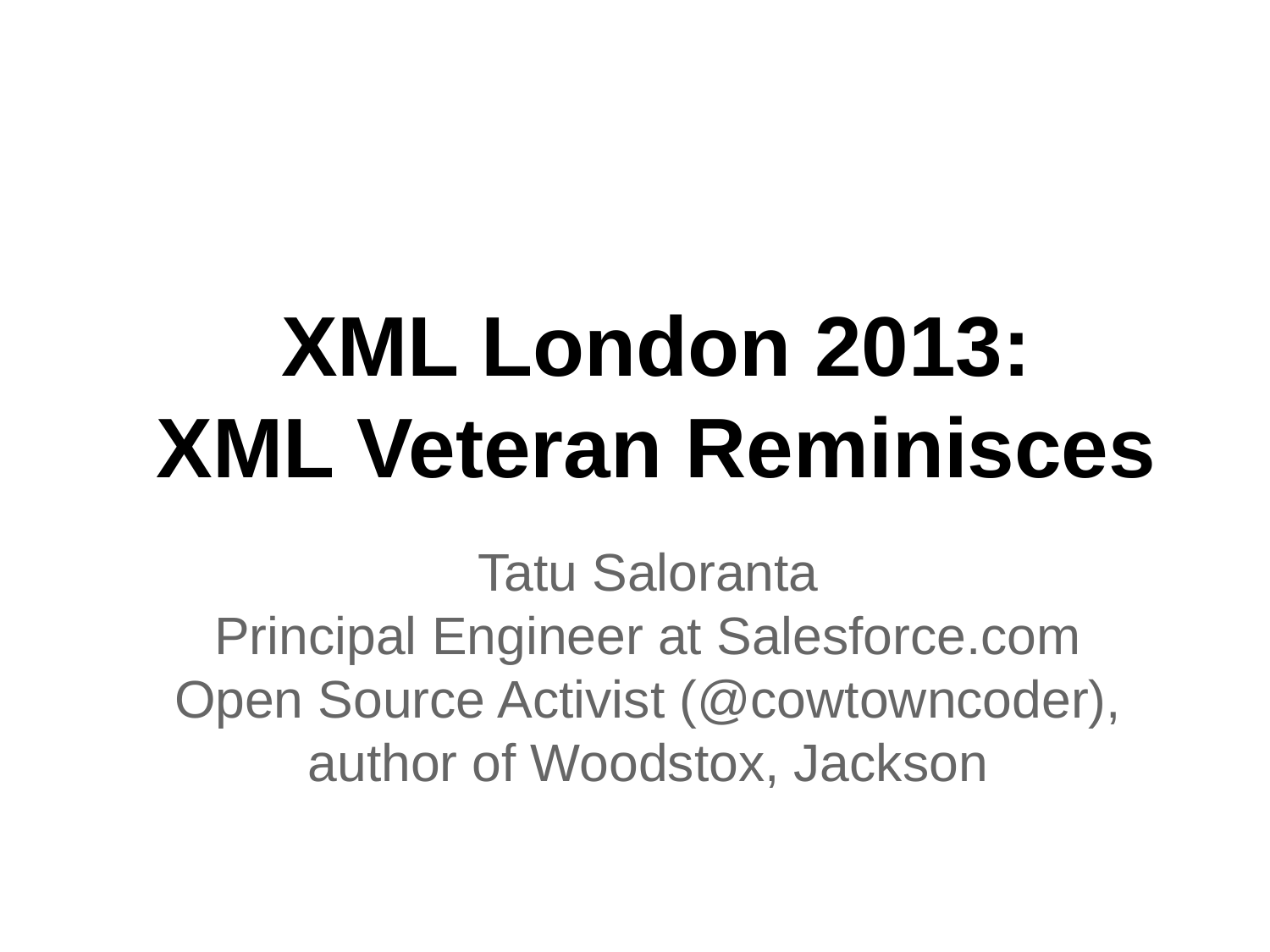

# XML London 2013:
XML Veteran Reminisces
Tatu Saloranta
Principal Engineer at Salesforce.com
Open Source Activist (@cowtowncoder),
author of Woodstox, Jackson